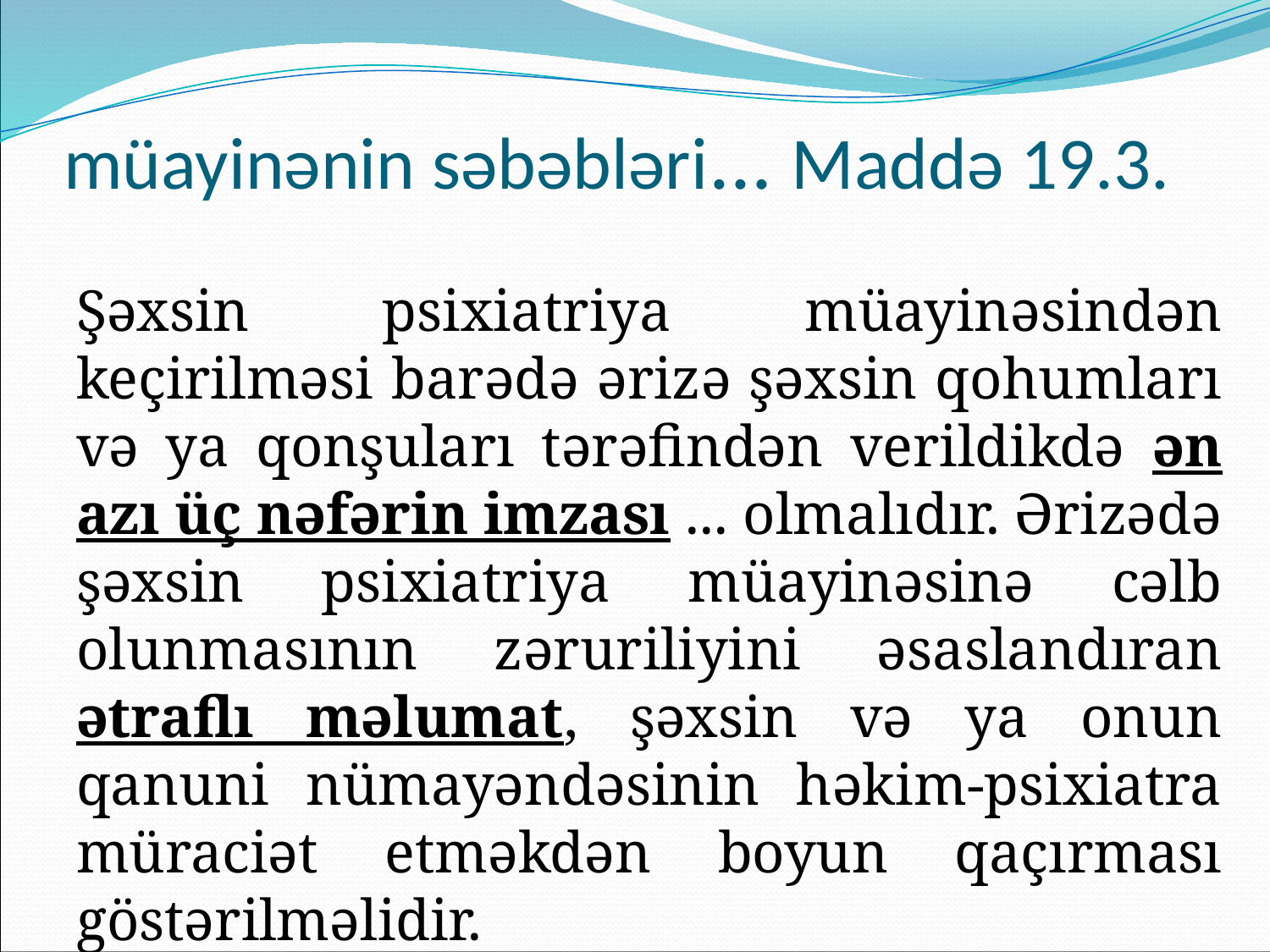

# müayinənin səbəbləri... Maddə 19.3.
Şəxsin psixiatriya müayinəsindən keçirilməsi barədə ərizə şəxsin qohumları və ya qonşuları tərəfindən verildikdə ən azı üç nəfərin imzası ... olmalıdır. Ərizədə şəxsin psixiatriya müayinəsinə cəlb olunmasının zəruriliyini əsaslandıran ətraflı məlumat, şəxsin və ya onun qanuni nümayəndəsinin həkim-psixiatra müraciət etməkdən boyun qaçırması göstərilməlidir.